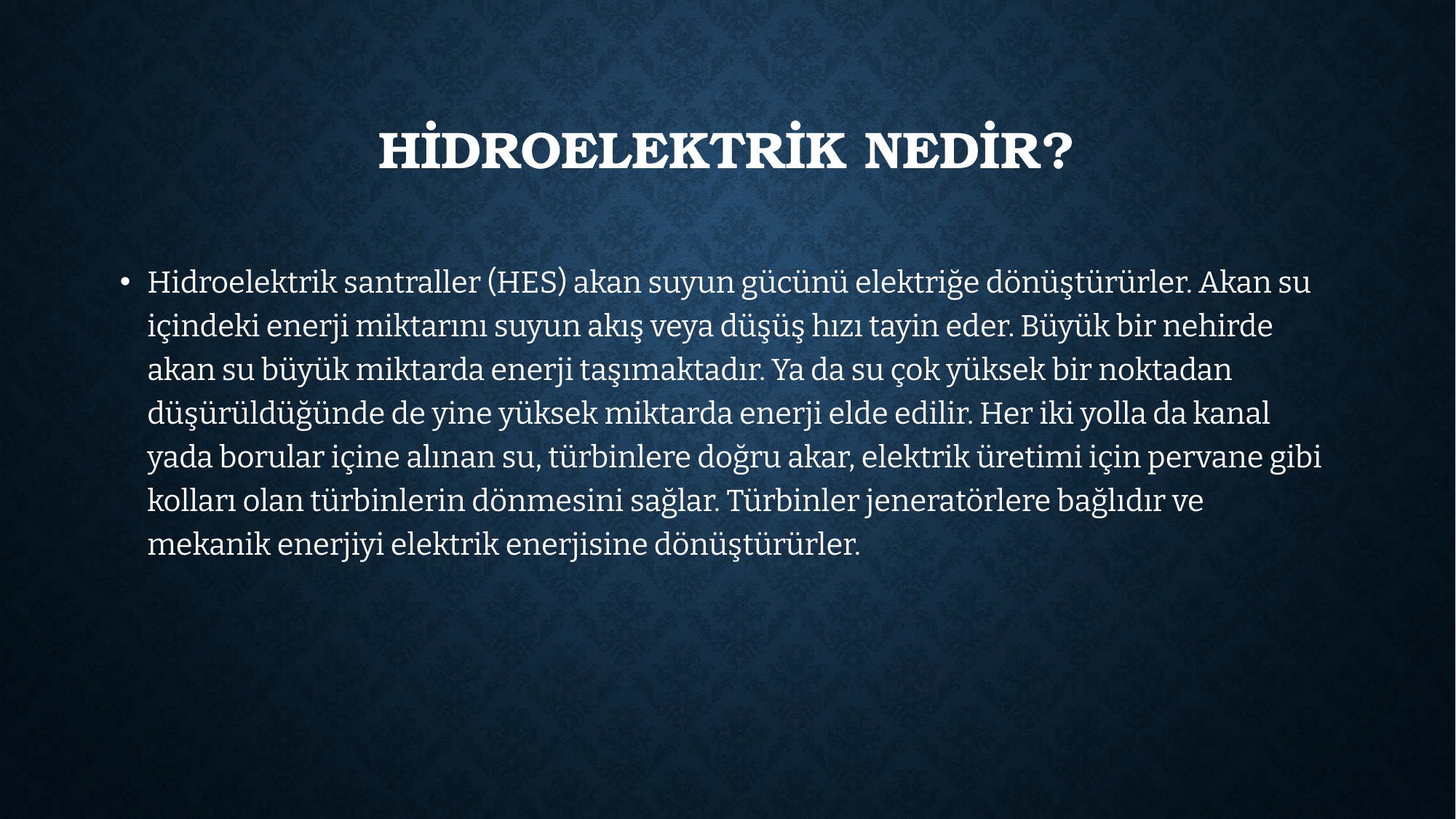

# HİDROELEKTRİK NEDİR?
Hidroelektrik santraller (HES) akan suyun gücünü elektriğe dönüştürürler. Akan su içindeki enerji miktarını suyun akış veya düşüş hızı tayin eder. Büyük bir nehirde akan su büyük miktarda enerji taşımaktadır. Ya da su çok yüksek bir noktadan düşürüldüğünde de yine yüksek miktarda enerji elde edilir. Her iki yolla da kanal yada borular içine alınan su, türbinlere doğru akar, elektrik üretimi için pervane gibi kolları olan türbinlerin dönmesini sağlar. Türbinler jeneratörlere bağlıdır ve mekanik enerjiyi elektrik enerjisine dönüştürürler.